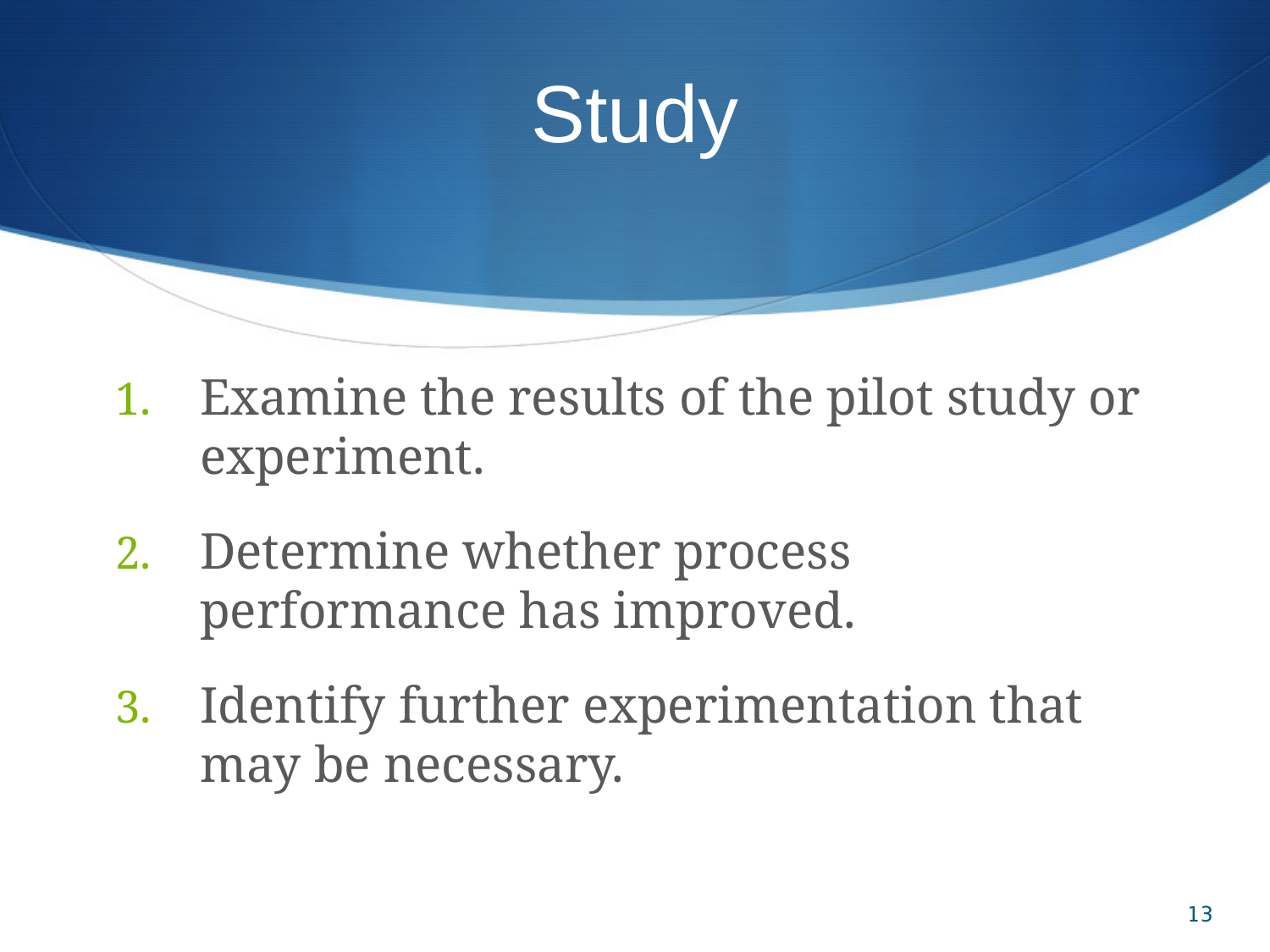

# Study
Examine the results of the pilot study or experiment.
Determine whether process performance has improved.
Identify further experimentation that may be necessary.
13